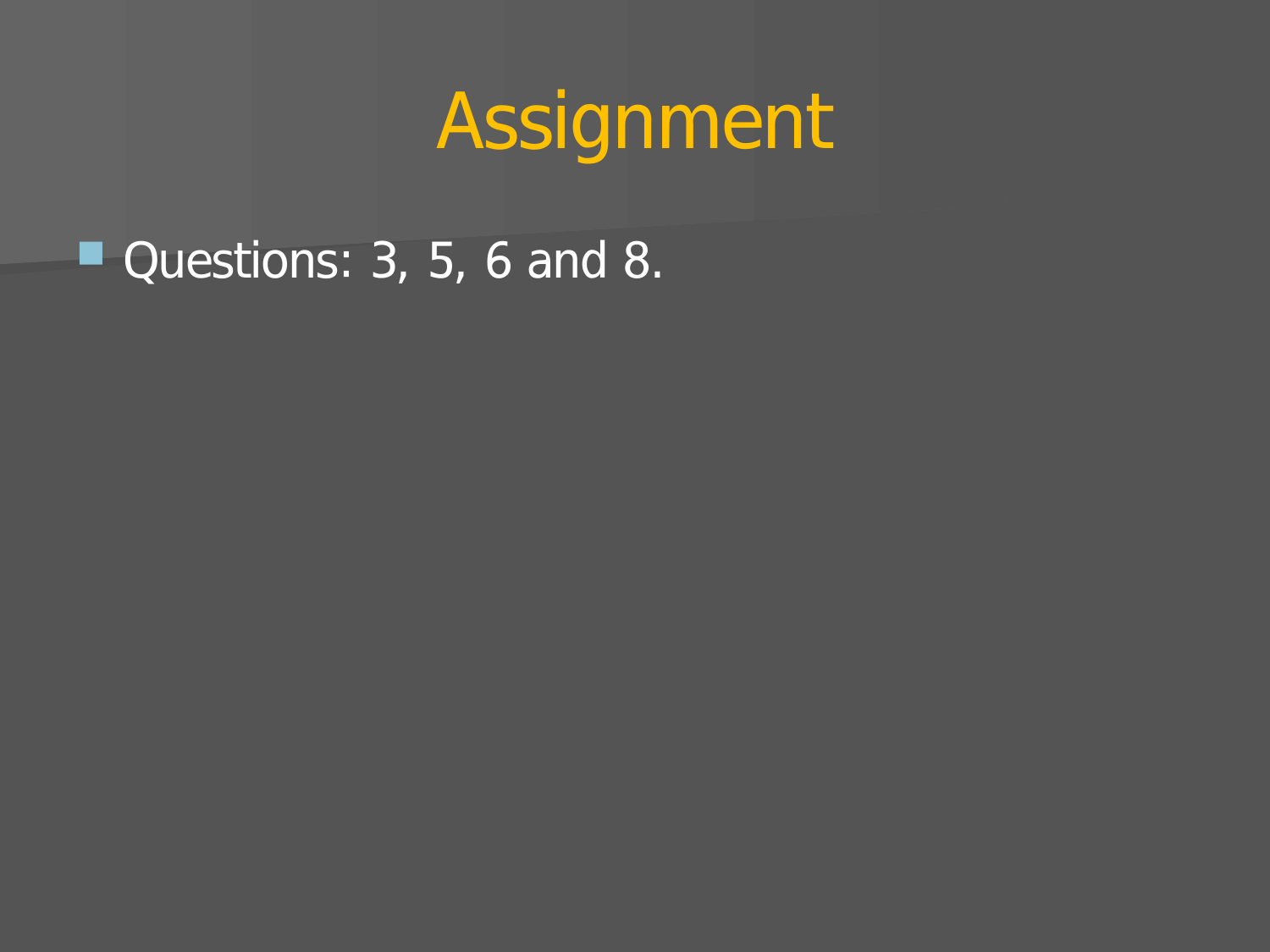

# Assignment
Questions: 3, 5, 6 and 8.